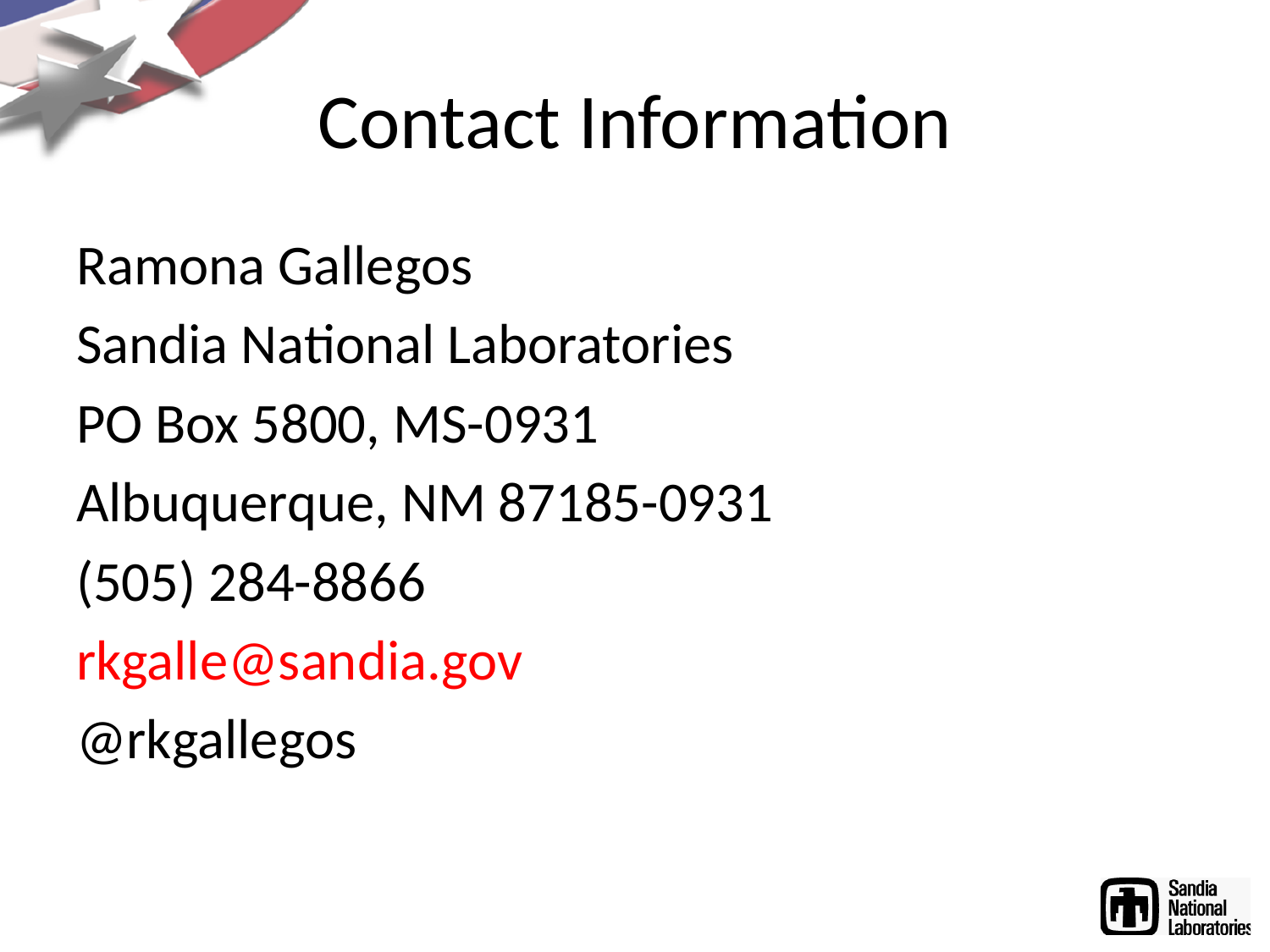

# Contact Information
Ramona Gallegos
Sandia National Laboratories
PO Box 5800, MS-0931
Albuquerque, NM 87185-0931
(505) 284-8866
rkgalle@sandia.gov
@rkgallegos